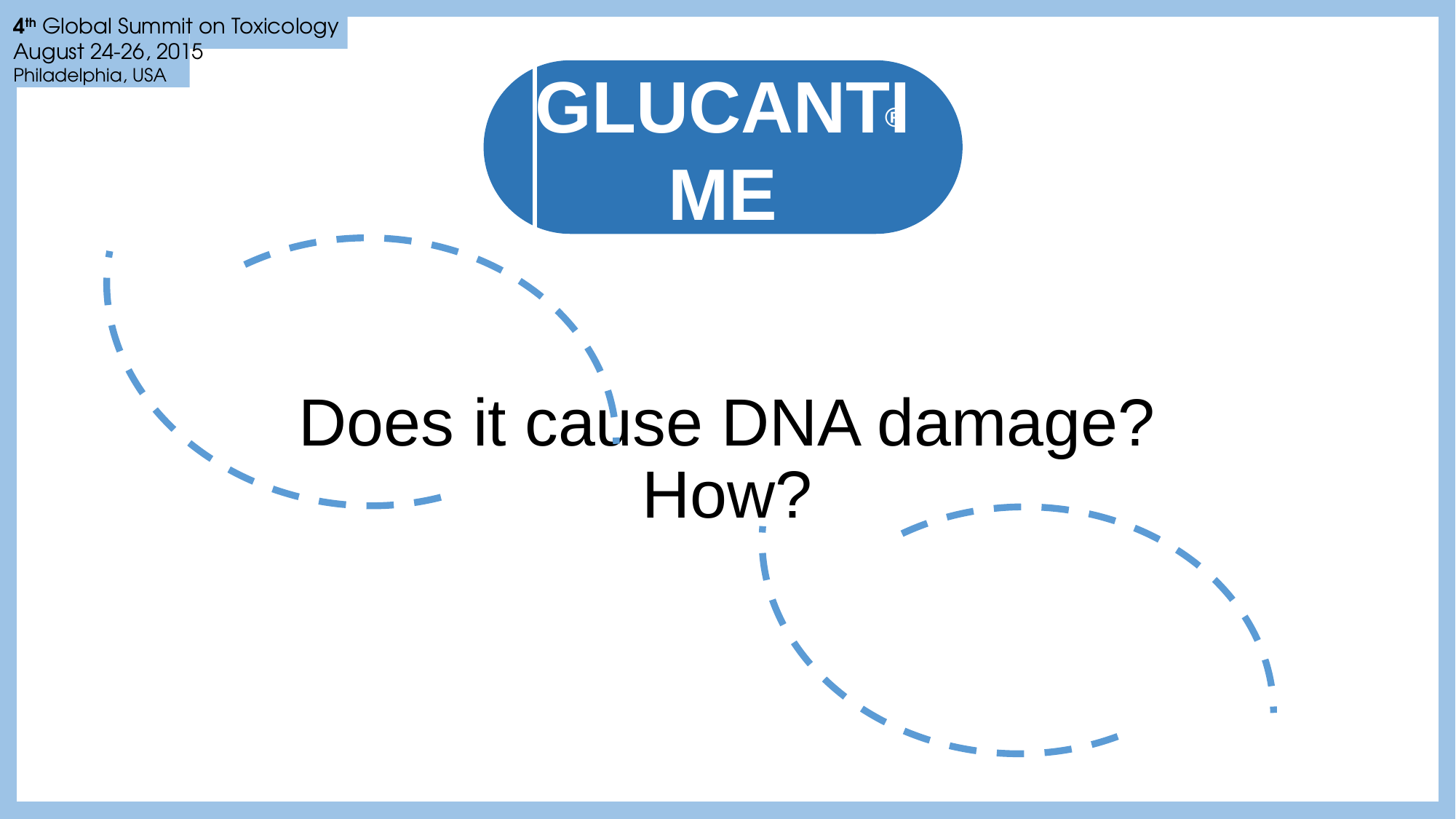

4th Global Summit on Toxicology
August 24-26, 2015
Philadelphia, USA

GLUCANTIME

®

Does it cause DNA damage? How?